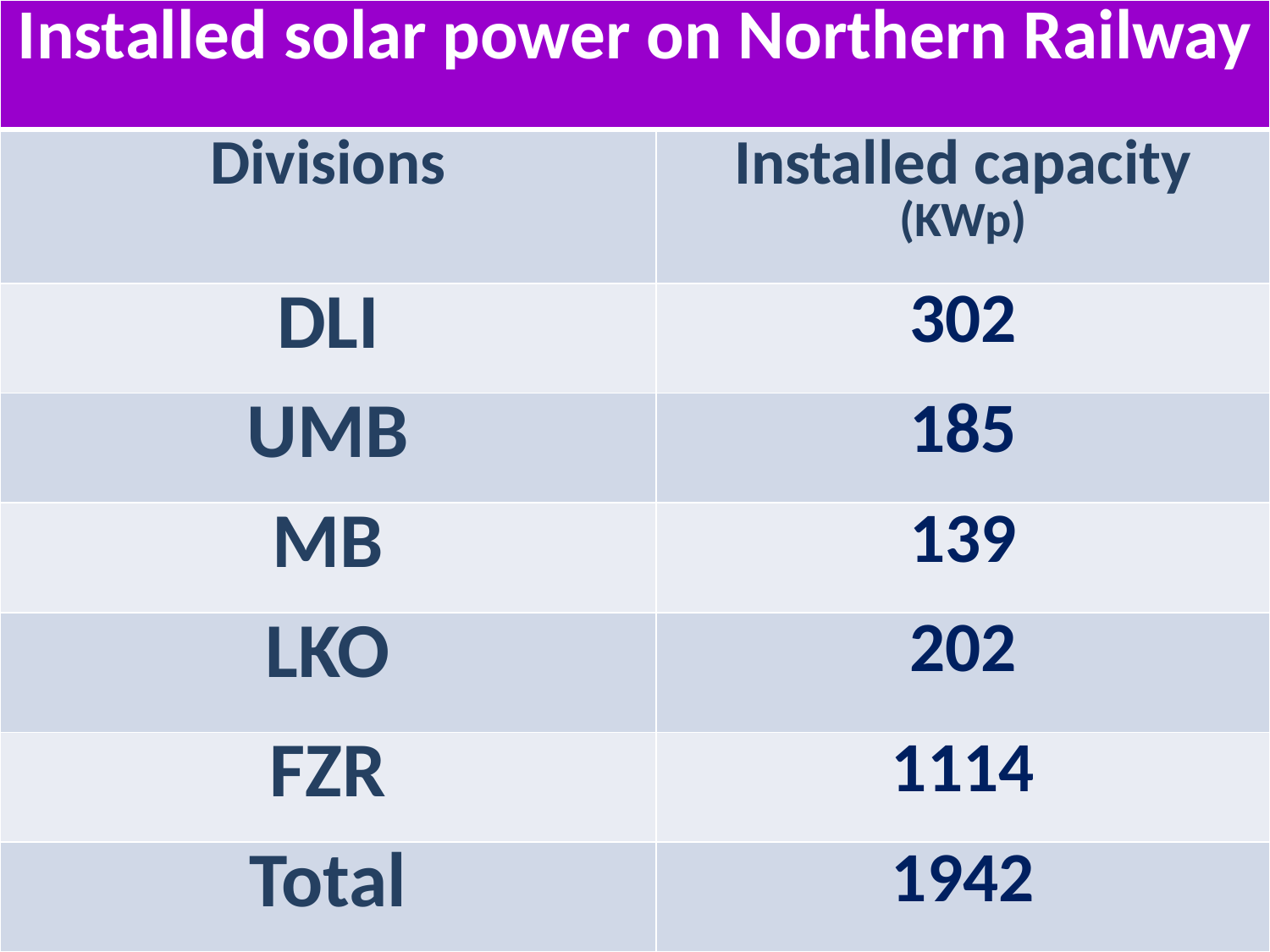

| Installed solar power on Northern Railway |  |
| --- | --- |
| Divisions | Installed capacity (KWp) |
| DLI | 302 |
| UMB | 185 |
| MB | 139 |
| LKO | 202 |
| FZR | 1114 |
| Total | 1942 |